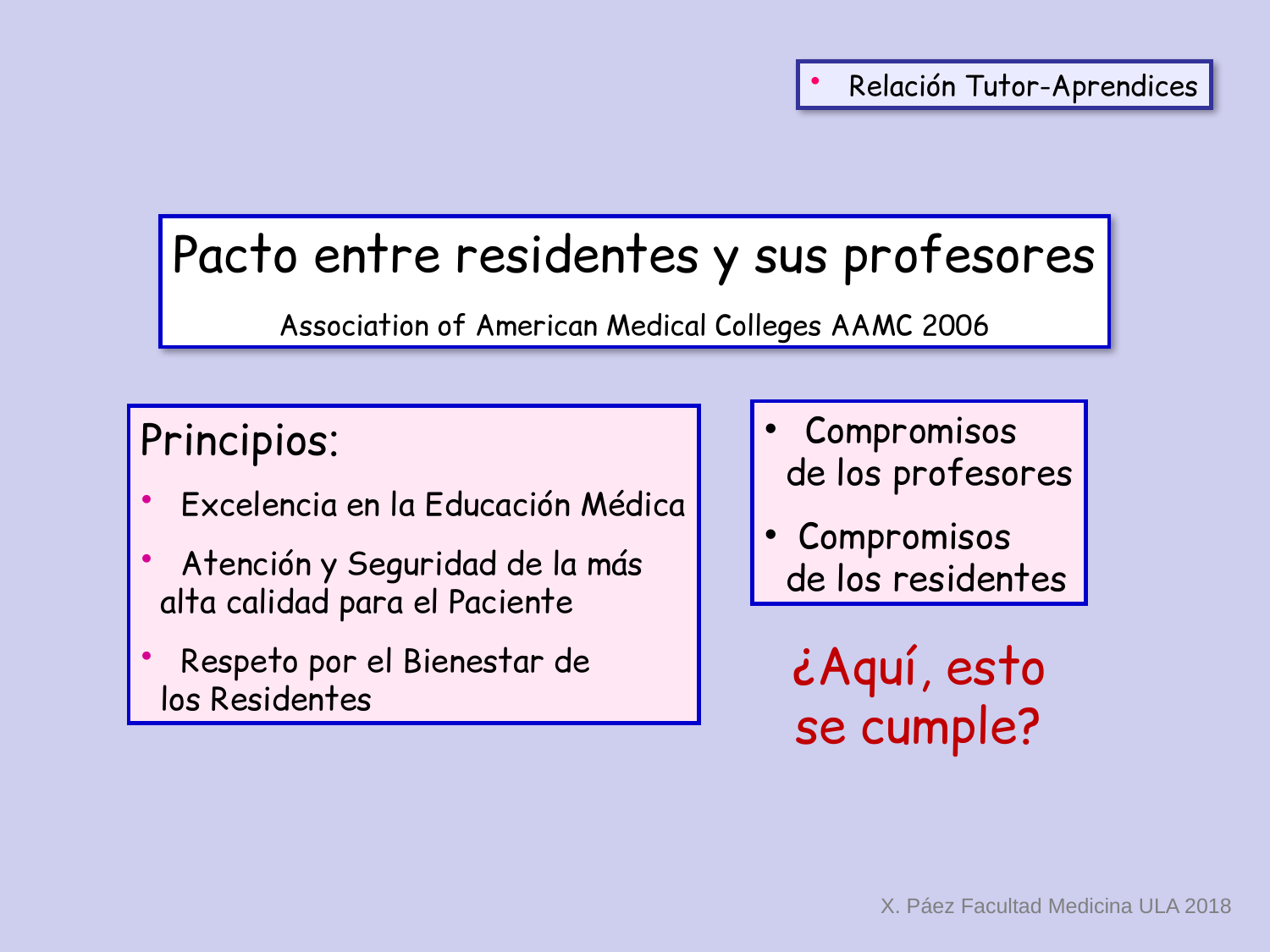

Relación Tutor-Aprendices
Pacto entre residentes y sus profesores

Association of American Medical Colleges AAMC 2006
 Compromisos
  de los profesores

 Compromisos
  de los residentes
Principios:

 Excelencia en la Educación Médica

 Atención y Seguridad de la más
  alta calidad para el Paciente

 Respeto por el Bienestar de
  los Residentes
¿Aquí, esto se cumple?
X. Páez Facultad Medicina ULA 2018